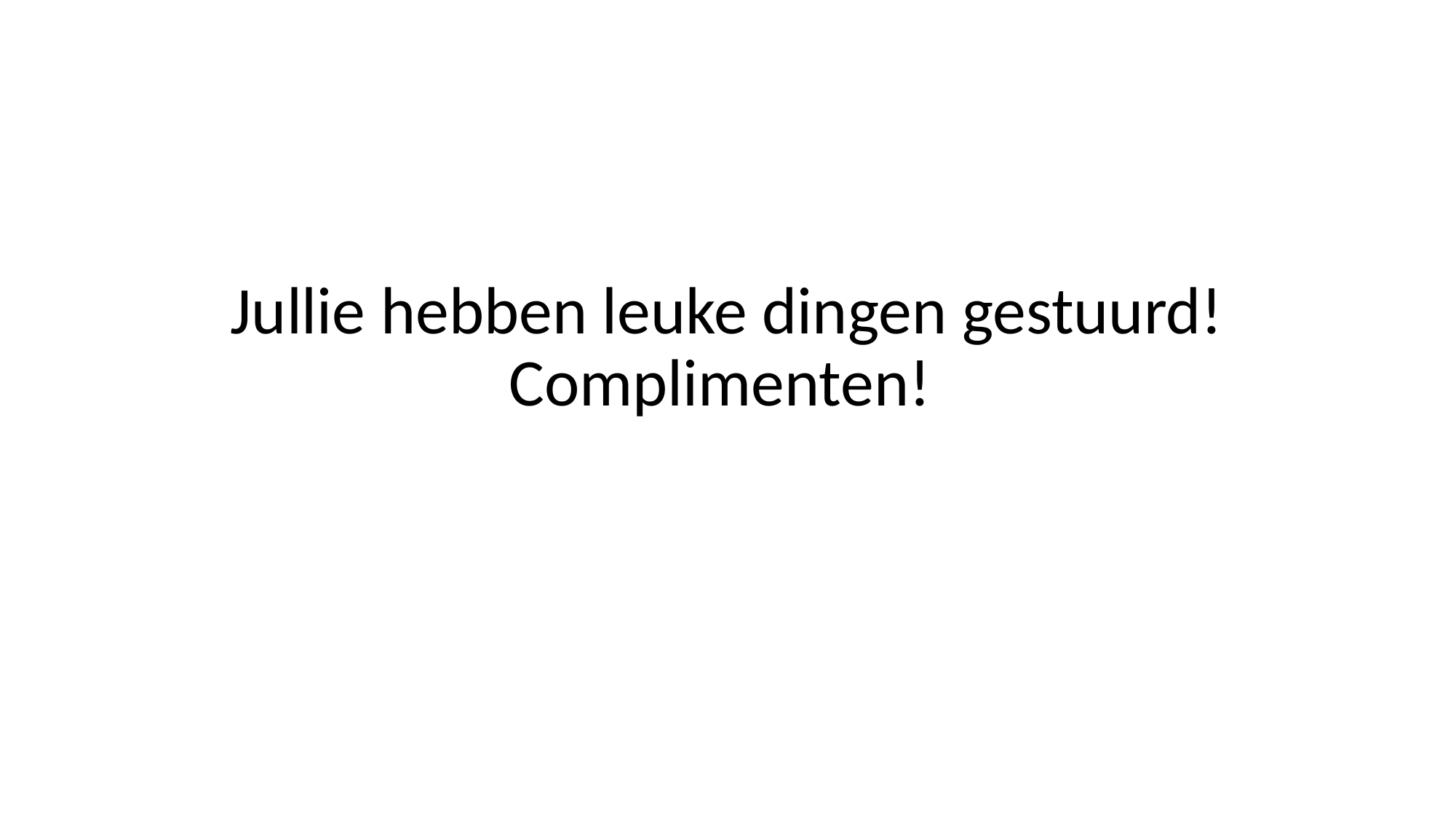

# Jullie hebben leuke dingen gestuurd! Complimenten!